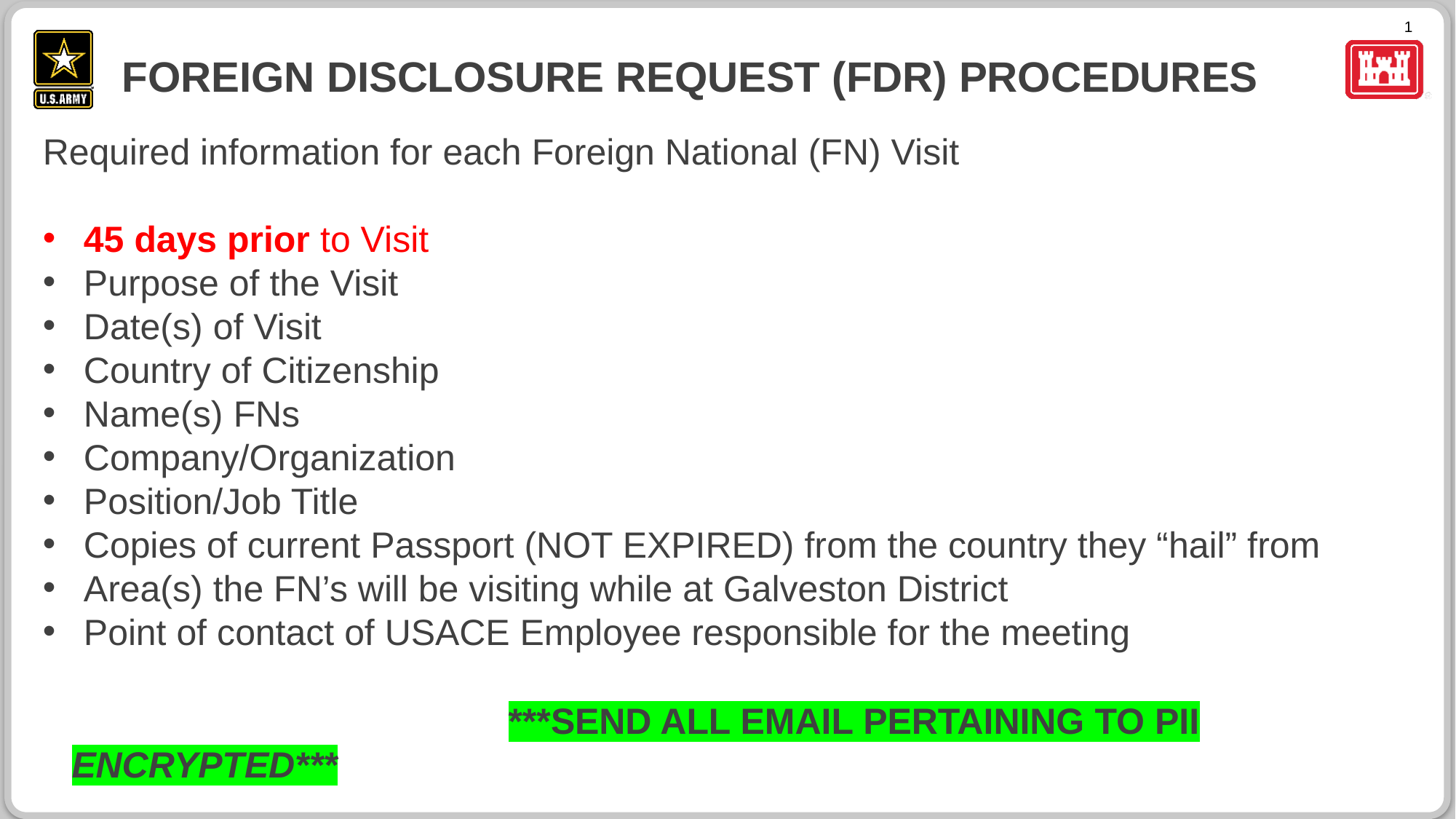

# Foreign Disclosure Request (FDR) Procedures
Required information for each Foreign National (FN) Visit

45 days prior to Visit
Purpose of the Visit
Date(s) of Visit
Country of Citizenship
Name(s) FNs
Company/Organization
Position/Job Title
Copies of current Passport (NOT EXPIRED) from the country they “hail” from
Area(s) the FN’s will be visiting while at Galveston District
Point of contact of USACE Employee responsible for the meeting

				***SEND ALL EMAIL PERTAINING TO PII ENCRYPTED***